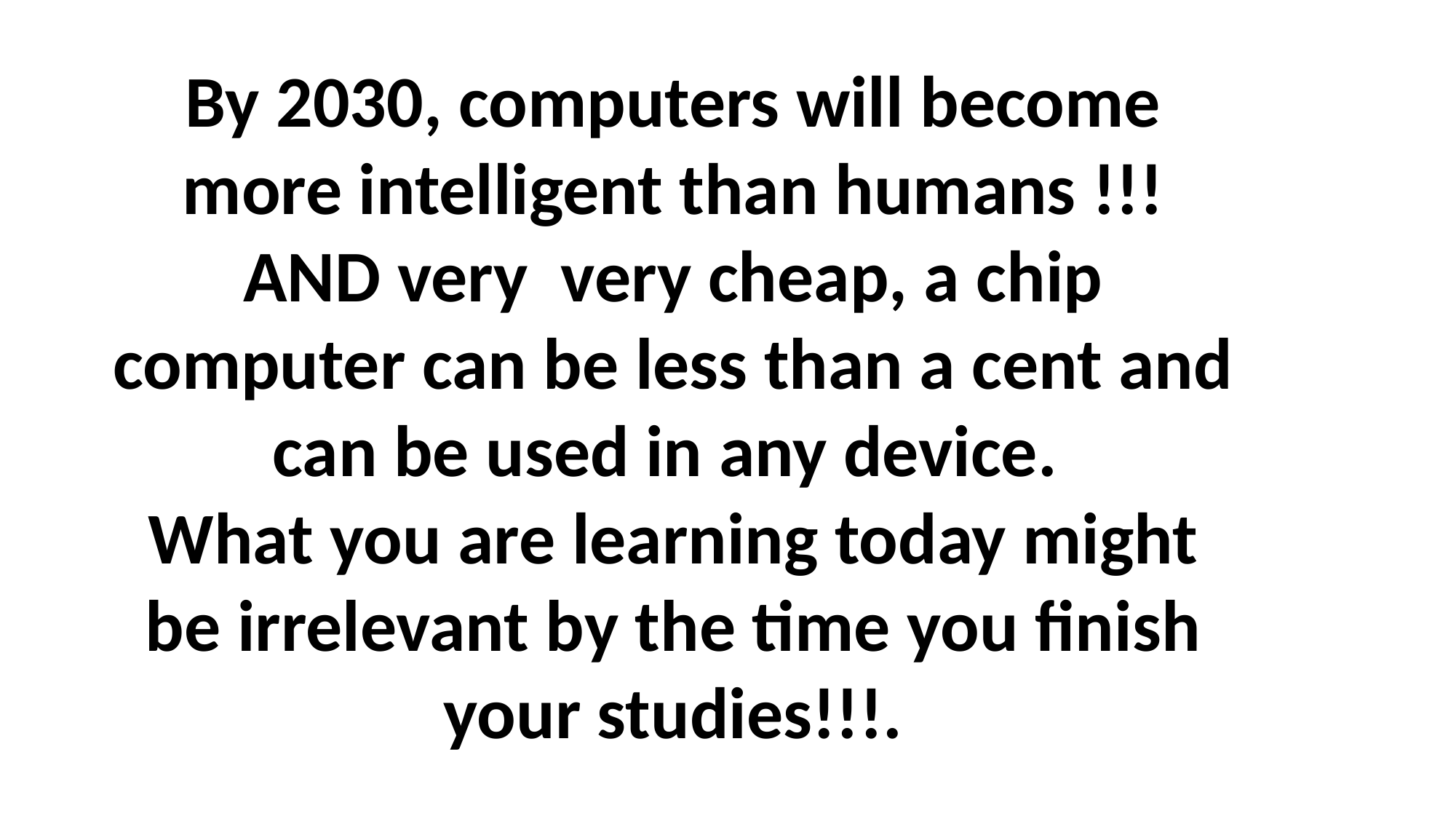

By 2030, computers will become more intelligent than humans !!!
AND very  very cheap, a chip computer can be less than a cent and can be used in any device.
What you are learning today might be irrelevant by the time you finish your studies!!!.